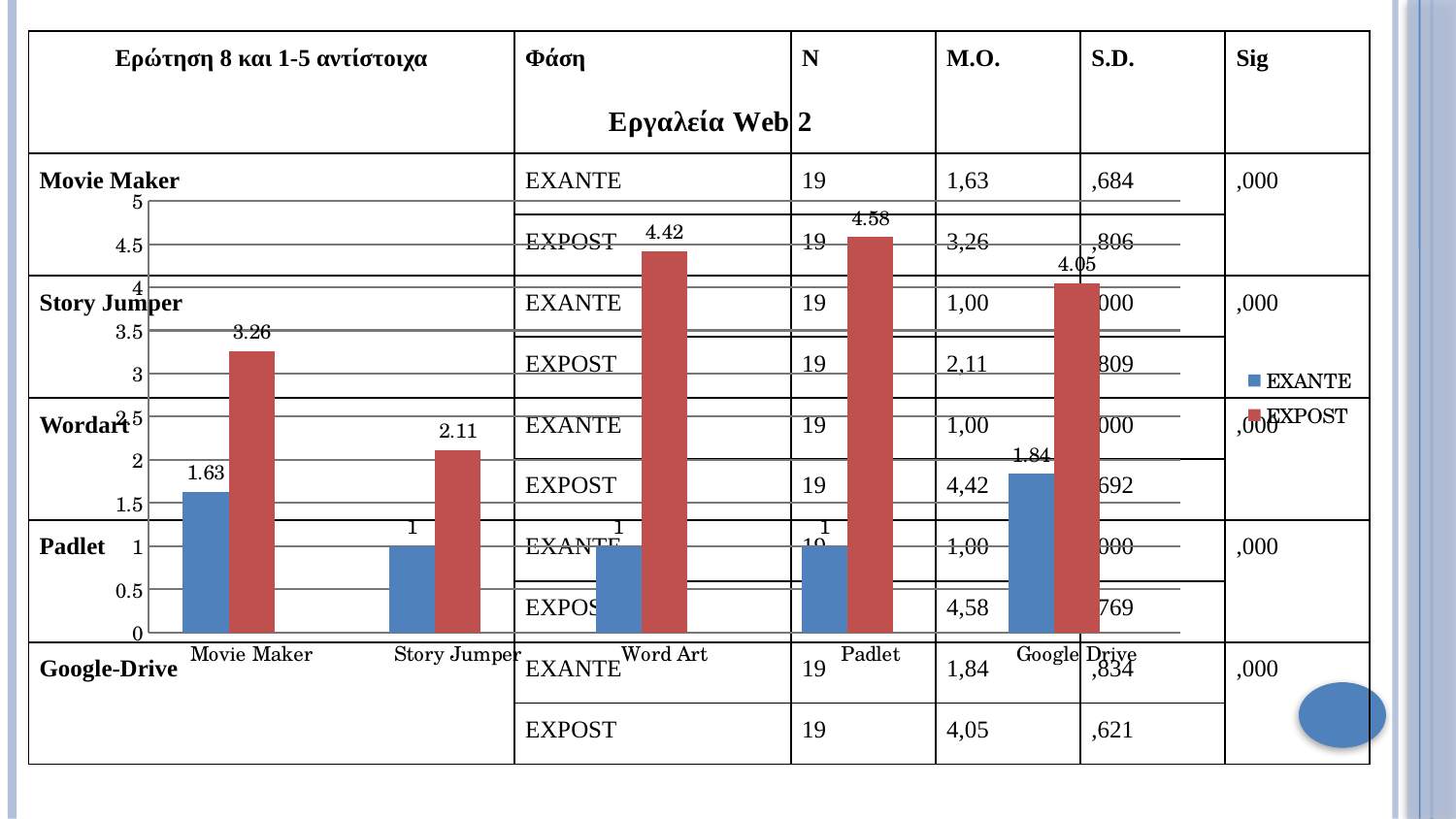

| Ερώτηση 8 και 1-5 αντίστοιχα | Φάση | Ν | Μ.Ο. | S.D. | Sig |
| --- | --- | --- | --- | --- | --- |
| Movie Maker | EXANTE | 19 | 1,63 | ,684 | ,000 |
|  | EXPOST | 19 | 3,26 | ,806 |  |
| Story Jumper | EXANTE | 19 | 1,00 | ,000 | ,000 |
|  | EXPOST | 19 | 2,11 | ,809 |  |
| Wordart | EXANTE | 19 | 1,00 | ,000 | ,000 |
|  | EXPOST | 19 | 4,42 | ,692 |  |
| Padlet | EXANTE | 19 | 1,00 | ,000 | ,000 |
|  | EXPOST | 19 | 4,58 | ,769 |  |
| Google-Drive | EXANTE | 19 | 1,84 | ,834 | ,000 |
|  | EXPOST | 19 | 4,05 | ,621 |  |

### Chart: Εργαλεία Web 2

| Category | EXANTE | EXPOST | Στήλη1 |
|---|---|---|---|
| Movie Maker | 1.6300000000000001 | 3.2600000000000002 | None |
| Story Jumper | 1.0 | 2.11 | None |
| Word Art | 1.0 | 4.42 | None |
| Padlet | 1.0 | 4.58 | None |
| Google Drive | 1.84 | 4.05 | None |